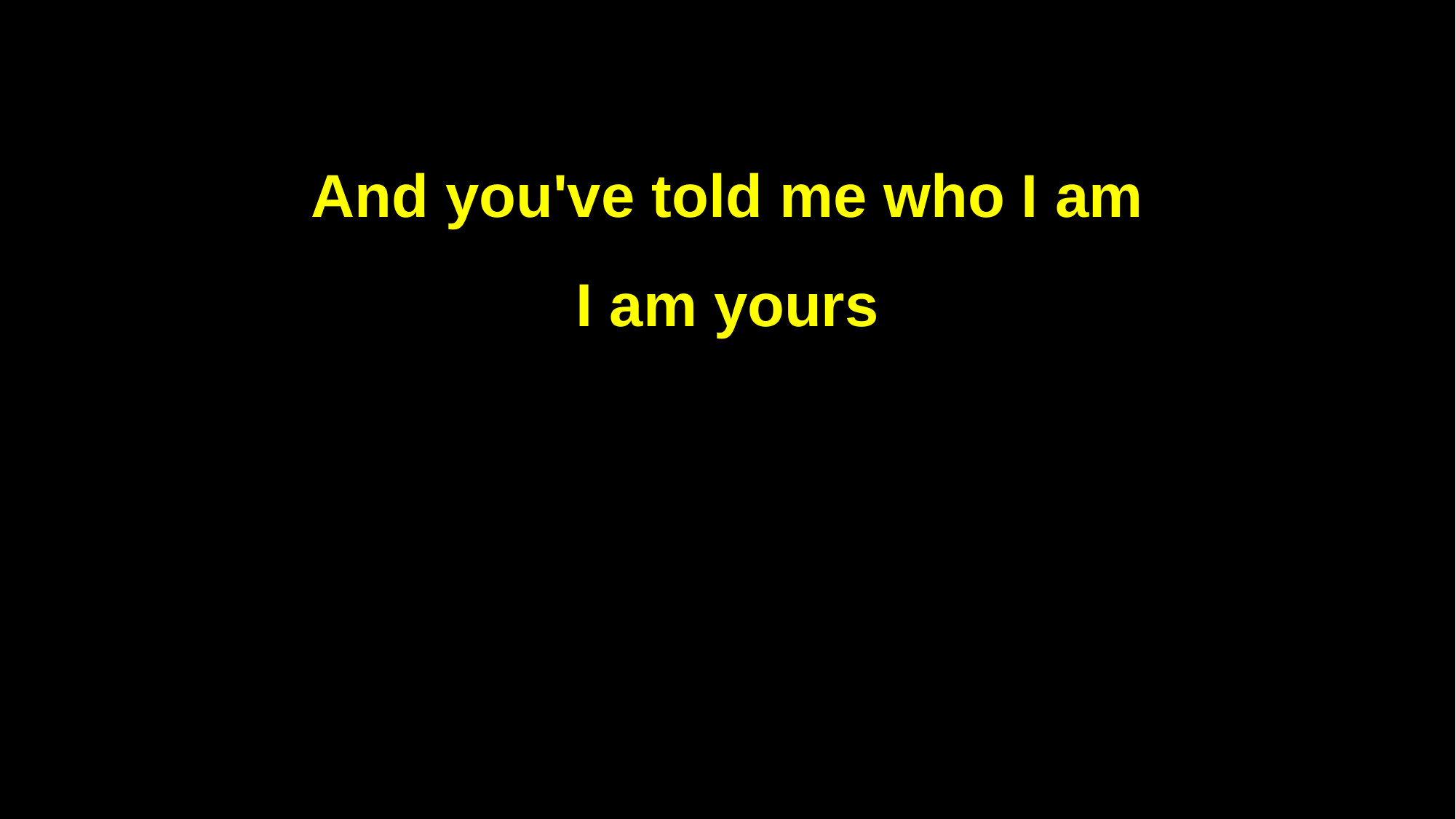

And you've told me who I am
I am yours